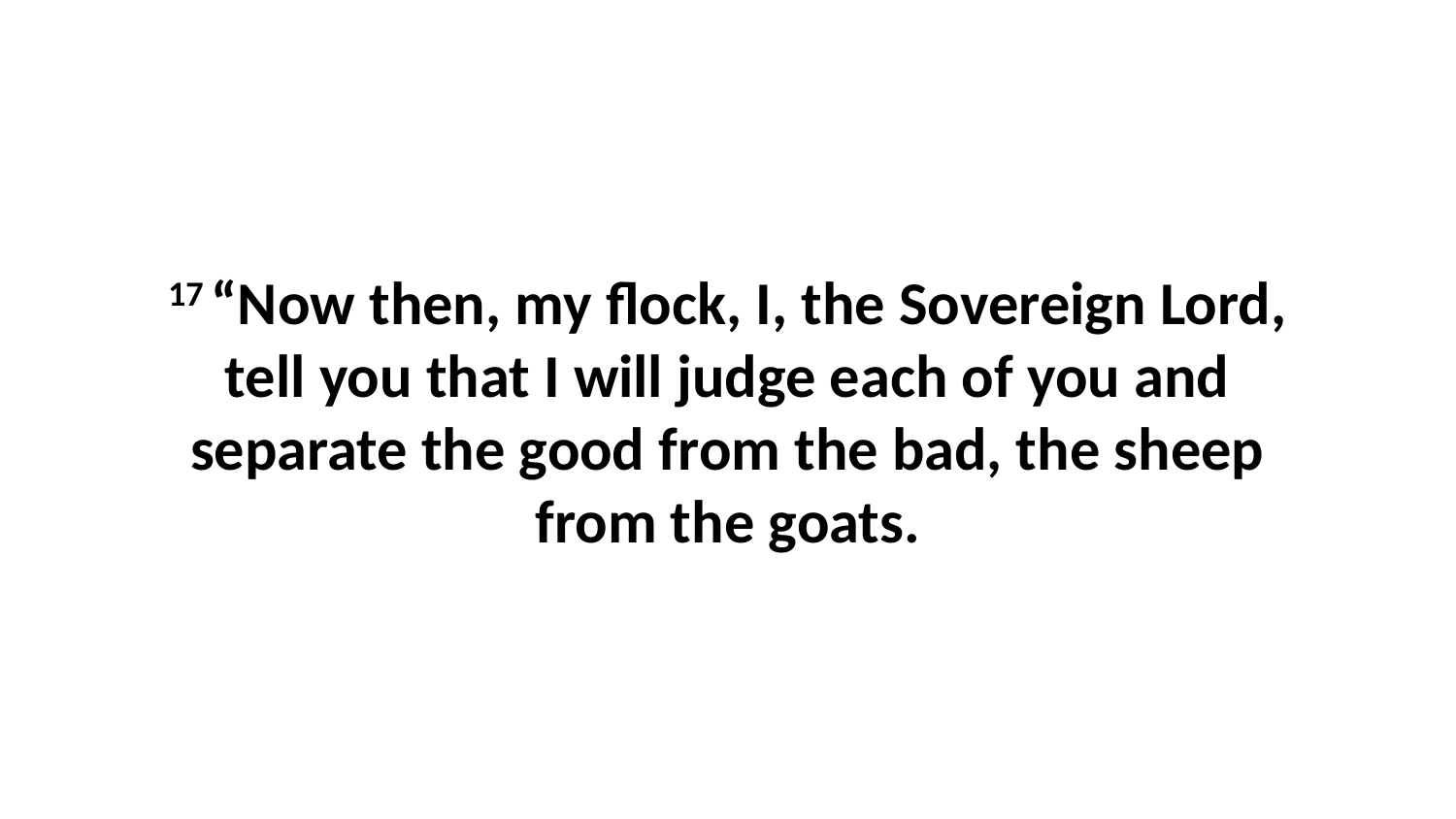

17 “Now then, my flock, I, the Sovereign Lord, tell you that I will judge each of you and separate the good from the bad, the sheep from the goats.